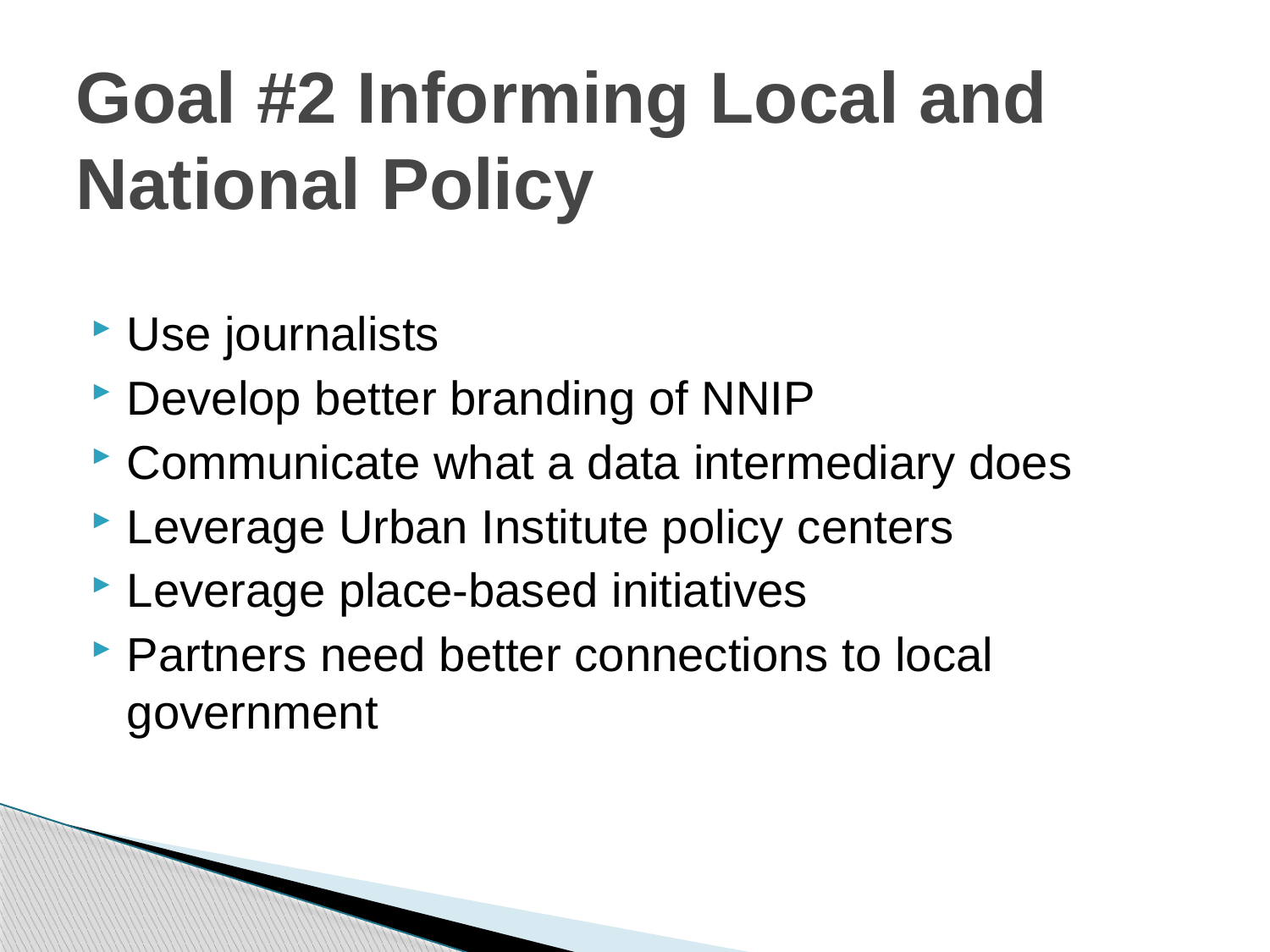

# Goal #2 Informing Local and National Policy

Use journalists
Develop better branding of NNIP
Communicate what a data intermediary does
Leverage Urban Institute policy centers
Leverage place-based initiatives
Partners need better connections to local government